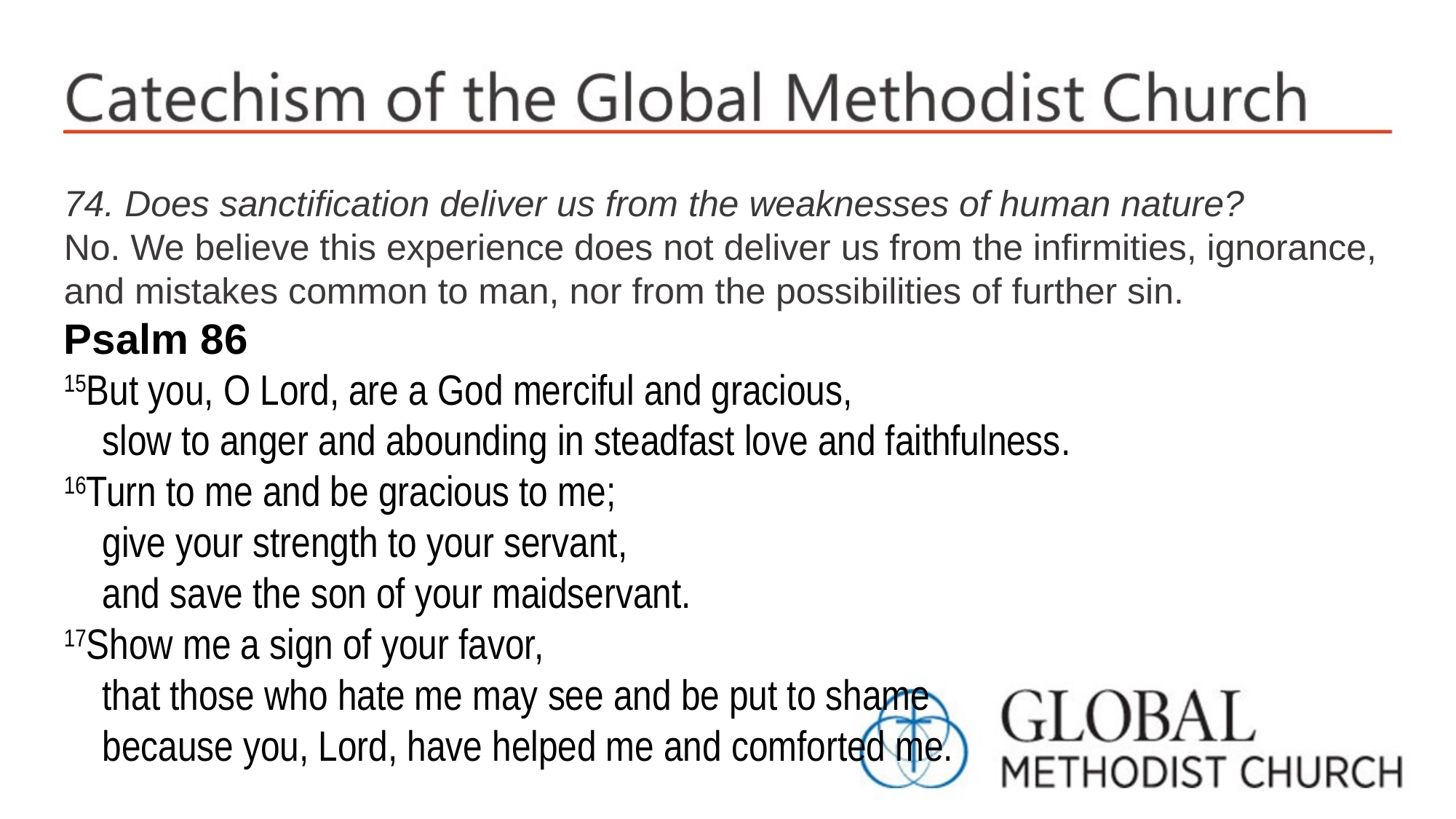

74. Does sanctification deliver us from the weaknesses of human nature?
No. We believe this experience does not deliver us from the infirmities, ignorance, and mistakes common to man, nor from the possibilities of further sin.
Psalm 86
15But you, O Lord, are a God merciful and gracious,
    slow to anger and abounding in steadfast love and faithfulness.
16Turn to me and be gracious to me;
    give your strength to your servant,
    and save the son of your maidservant.
17Show me a sign of your favor,
    that those who hate me may see and be put to shame
    because you, Lord, have helped me and comforted me.